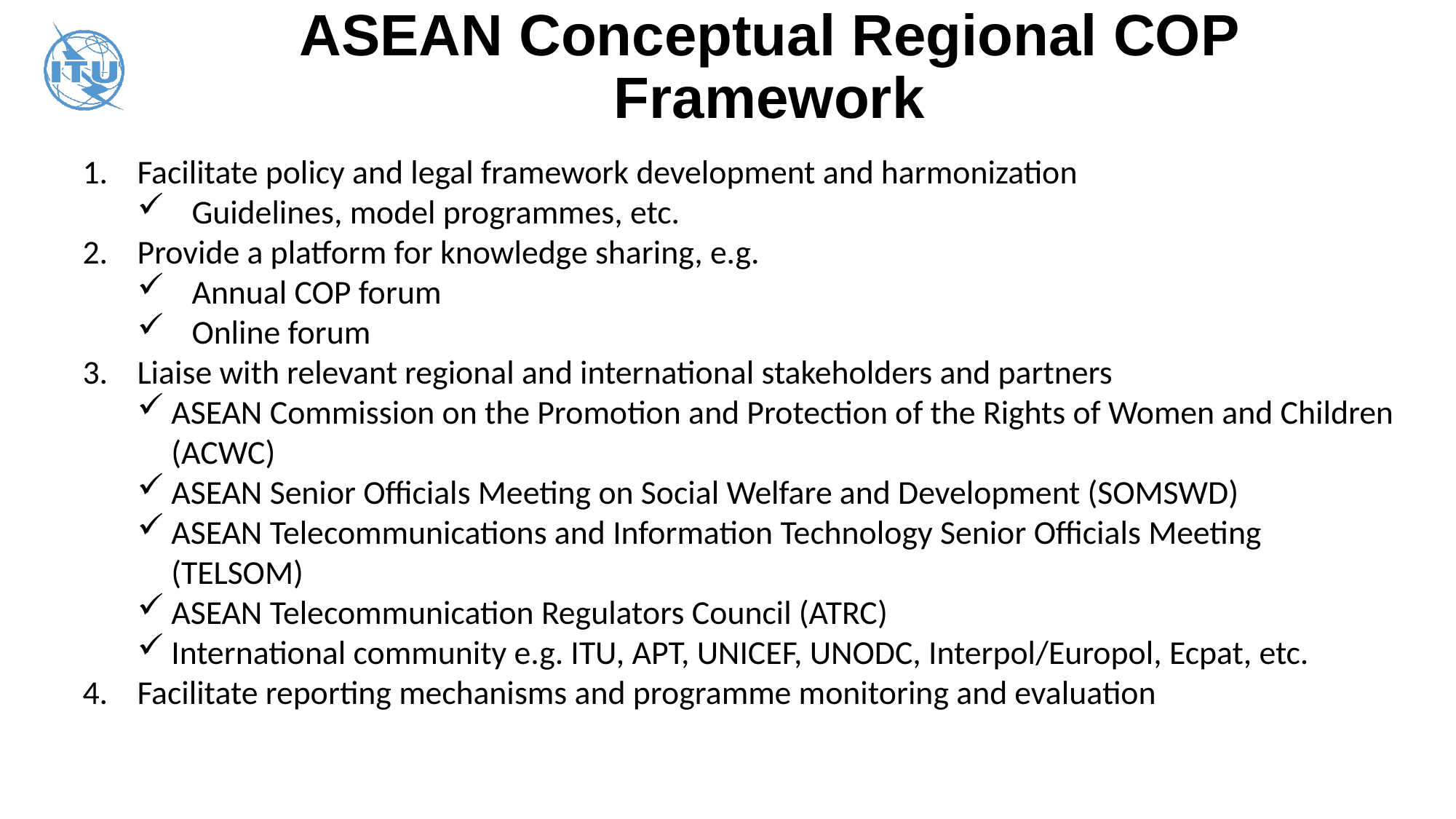

# ASEAN Conceptual Regional COP Framework
Facilitate policy and legal framework development and harmonization
Guidelines, model programmes, etc.
Provide a platform for knowledge sharing, e.g.
Annual COP forum
Online forum
Liaise with relevant regional and international stakeholders and partners
ASEAN Commission on the Promotion and Protection of the Rights of Women and Children (ACWC)
ASEAN Senior Officials Meeting on Social Welfare and Development (SOMSWD)
ASEAN Telecommunications and Information Technology Senior Officials Meeting (TELSOM)
ASEAN Telecommunication Regulators Council (ATRC)
International community e.g. ITU, APT, UNICEF, UNODC, Interpol/Europol, Ecpat, etc.
Facilitate reporting mechanisms and programme monitoring and evaluation